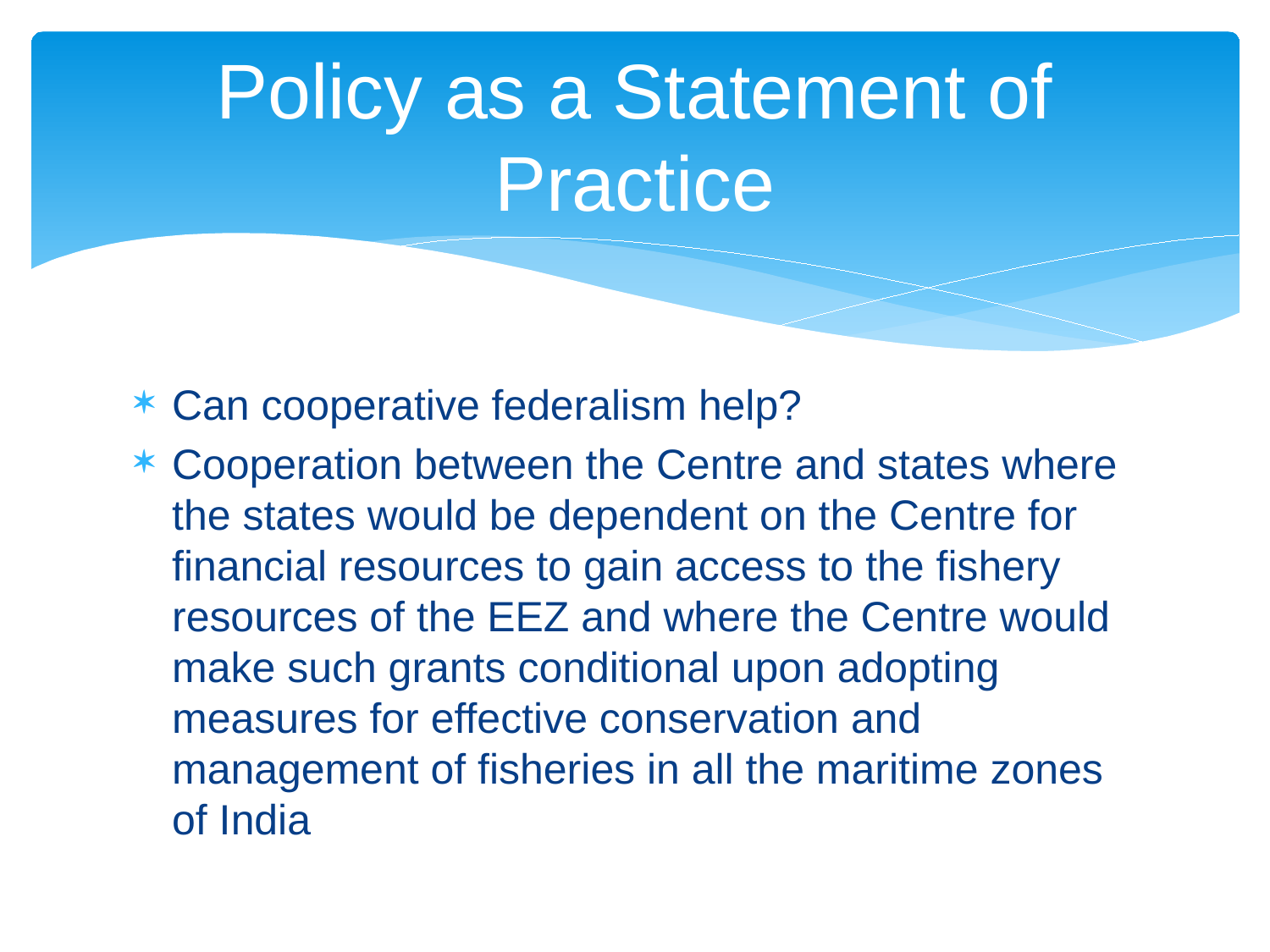

# Policy as a Statement of Practice
Can cooperative federalism help?
Cooperation between the Centre and states where the states would be dependent on the Centre for financial resources to gain access to the fishery resources of the EEZ and where the Centre would make such grants conditional upon adopting measures for effective conservation and management of fisheries in all the maritime zones of India